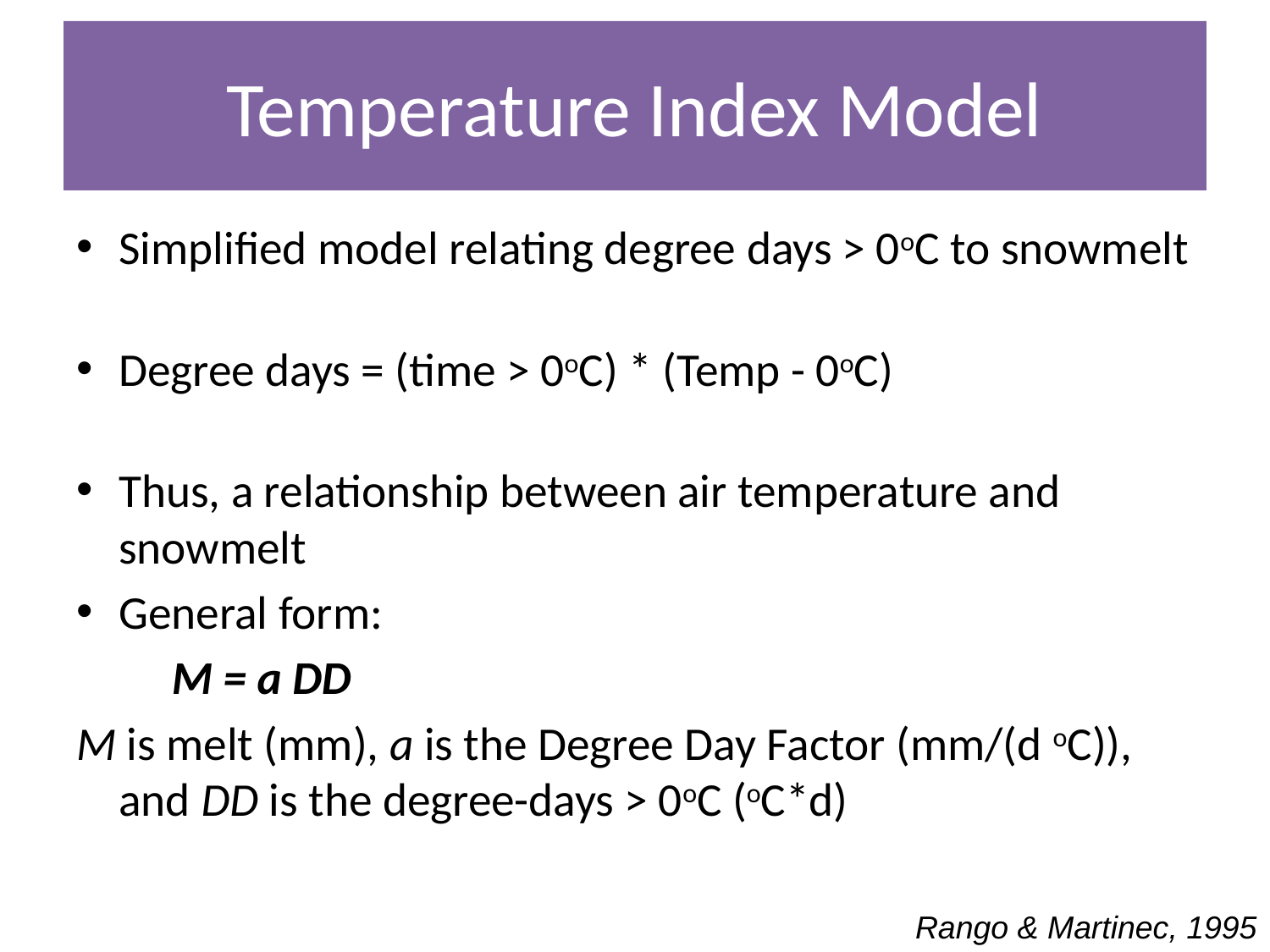

# Temperature Index Model
Simplified model relating degree days > 0oC to snowmelt

Degree days = (time > 0oC) * (Temp - 0oC)

Thus, a relationship between air temperature and snowmelt
General form:
				     M = a DD
M is melt (mm), a is the Degree Day Factor (mm/(d oC)), and DD is the degree-days > 0oC (oC*d)
Rango & Martinec, 1995